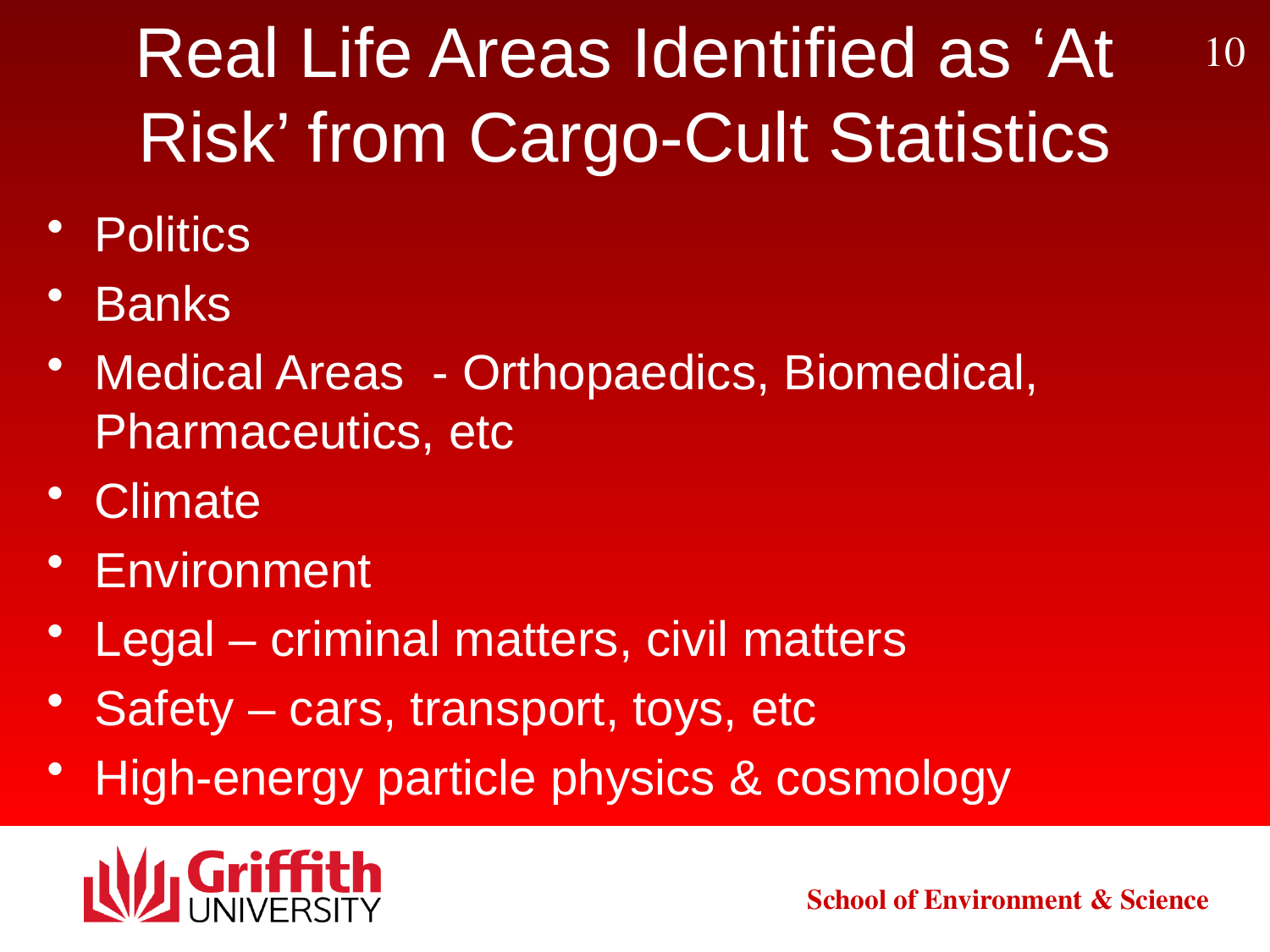

# Real Life Areas Identified as ‘At Risk’ from Cargo-Cult Statistics
10
Politics
Banks
Medical Areas  - Orthopaedics, Biomedical, Pharmaceutics, etc
Climate
Environment
Legal – criminal matters, civil matters
Safety – cars, transport, toys, etc
High-energy particle physics & cosmology